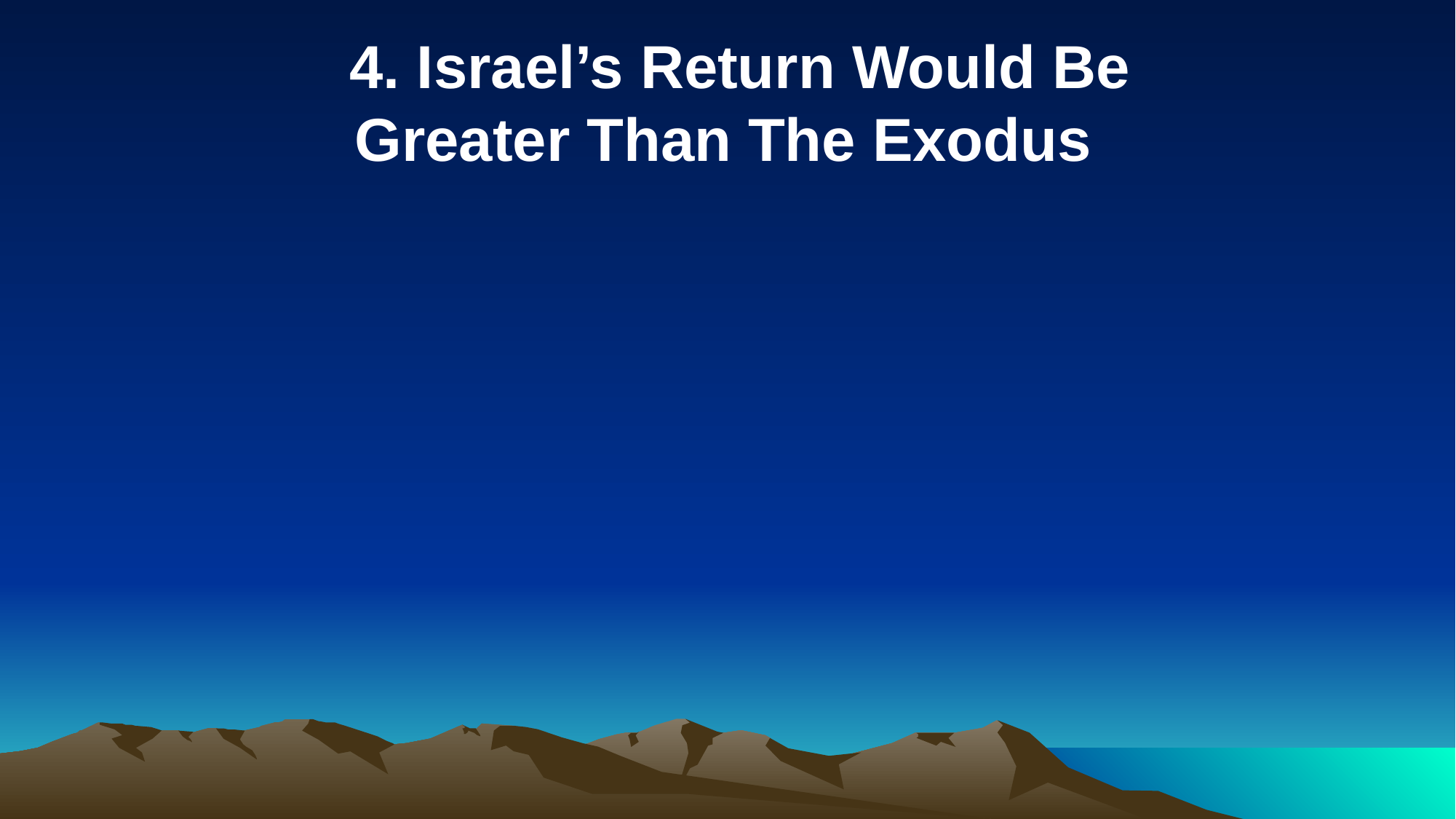

4. Israel’s Return Would Be Greater Than The Exodus